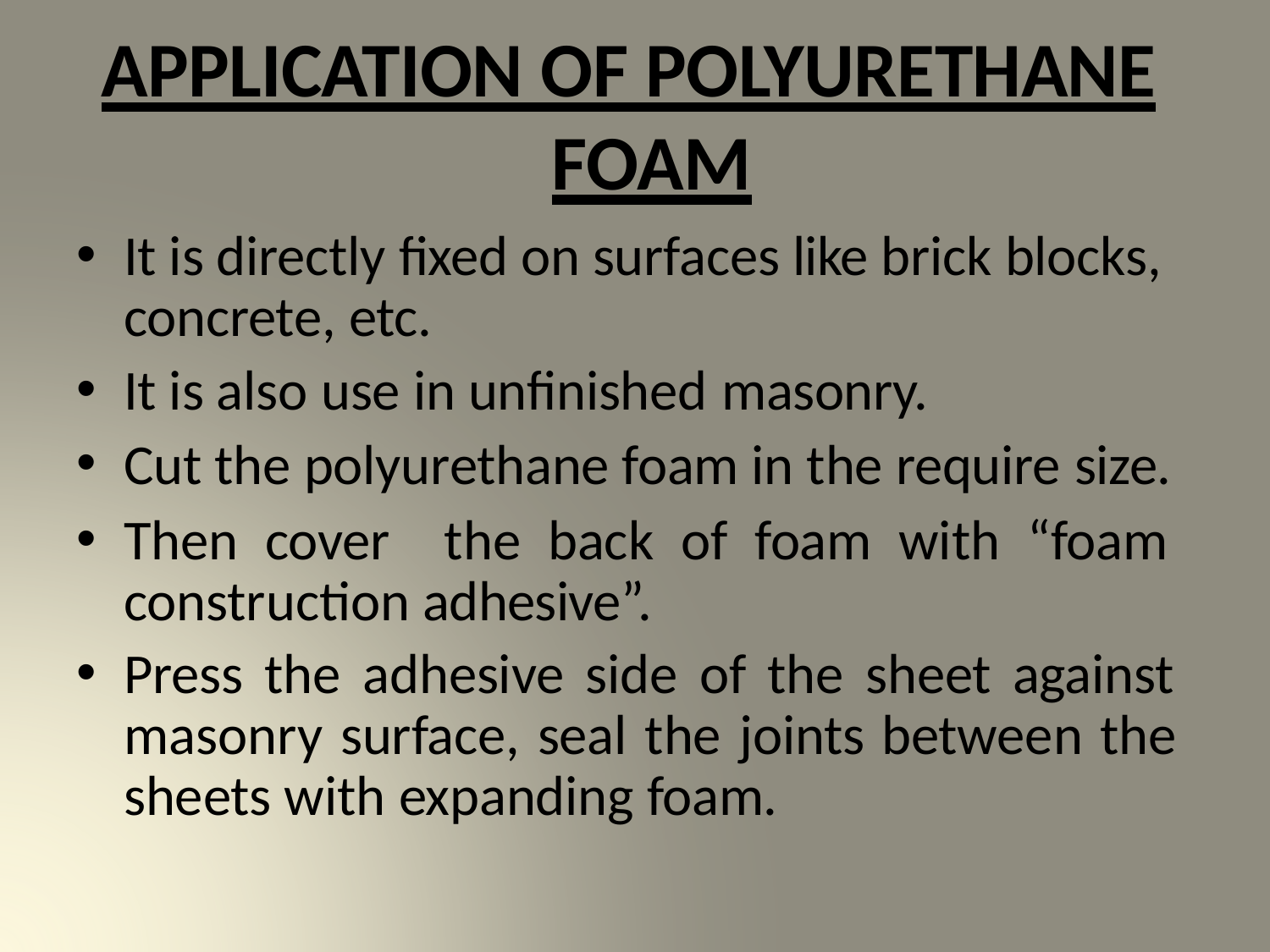

# APPLICATION OF POLYURETHANE  FOAM
It is directly fixed on surfaces like brick blocks,  concrete, etc.
It is also use in unfinished masonry.
Cut the polyurethane foam in the require size.
Then cover  the back of foam with “foam  construction adhesive”.
Press the adhesive side of the sheet against  masonry surface, seal the joints between the  sheets with expanding foam.